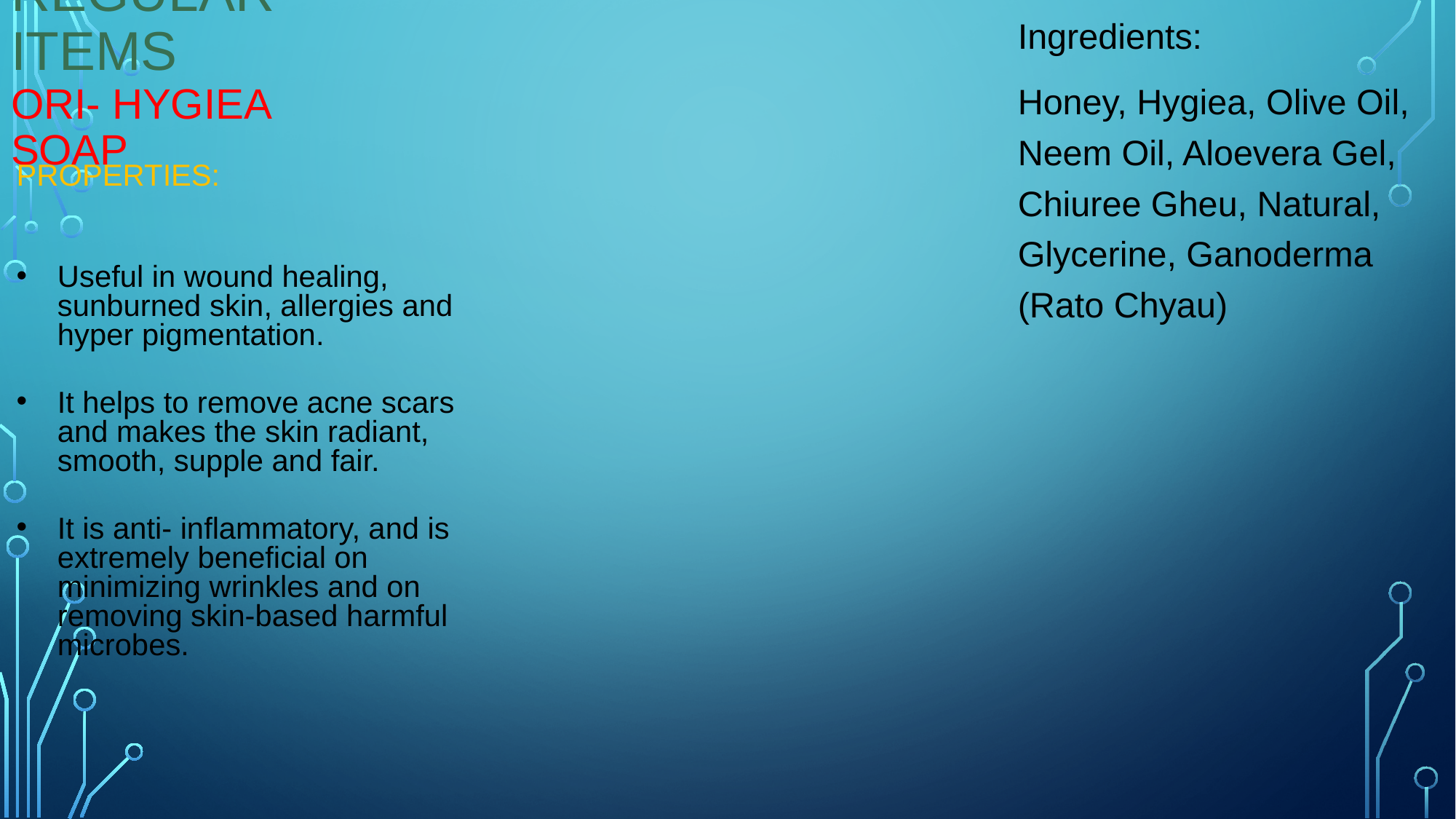

# Regular items Ori- hygiea soap
Ingredients:
Honey, Hygiea, Olive Oil, Neem Oil, Aloevera Gel, Chiuree Gheu, Natural, Glycerine, Ganoderma (Rato Chyau)

PROPERTIES:

Useful in wound healing, sunburned skin, allergies and hyper pigmentation.

It helps to remove acne scars and makes the skin radiant, smooth, supple and fair.

It is anti- inflammatory, and is extremely beneficial on minimizing wrinkles and on removing skin-based harmful microbes.